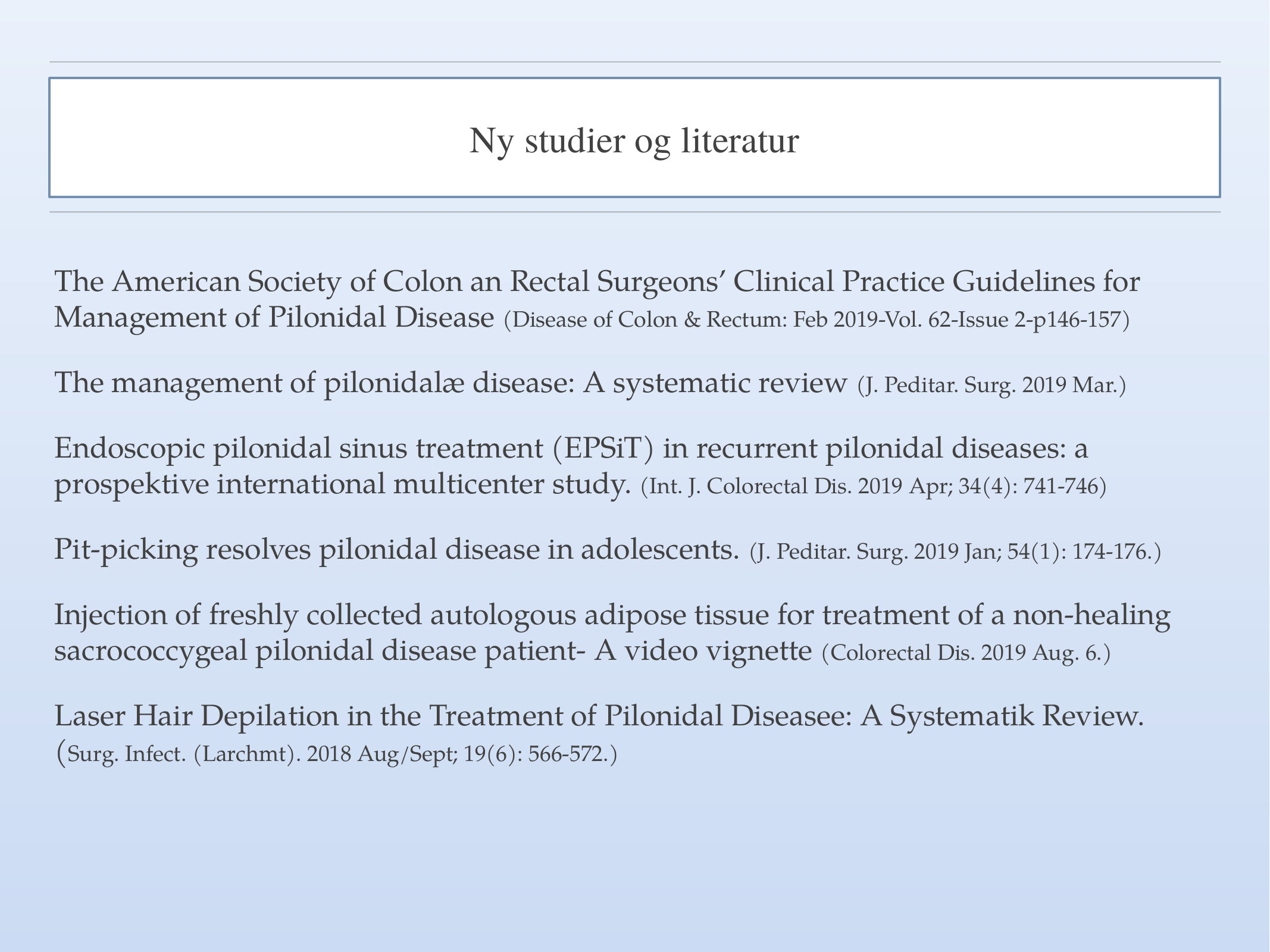

# Ny studier og literatur
The American Society of Colon an Rectal Surgeons’ Clinical Practice Guidelines for Management of Pilonidal Disease (Disease of Colon & Rectum: Feb 2019-Vol. 62-Issue 2-p146-157)
The management of pilonidalæ disease: A systematic review (J. Peditar. Surg. 2019 Mar.)
Endoscopic pilonidal sinus treatment (EPSiT) in recurrent pilonidal diseases: a prospektive international multicenter study. (Int. J. Colorectal Dis. 2019 Apr; 34(4): 741-746)
Pit-picking resolves pilonidal disease in adolescents. (J. Peditar. Surg. 2019 Jan; 54(1): 174-176.)
Injection of freshly collected autologous adipose tissue for treatment of a non-healing sacrococcygeal pilonidal disease patient- A video vignette (Colorectal Dis. 2019 Aug. 6.)
Laser Hair Depilation in the Treatment of Pilonidal Diseasee: A Systematik Review. (Surg. Infect. (Larchmt). 2018 Aug/Sept; 19(6): 566-572.)